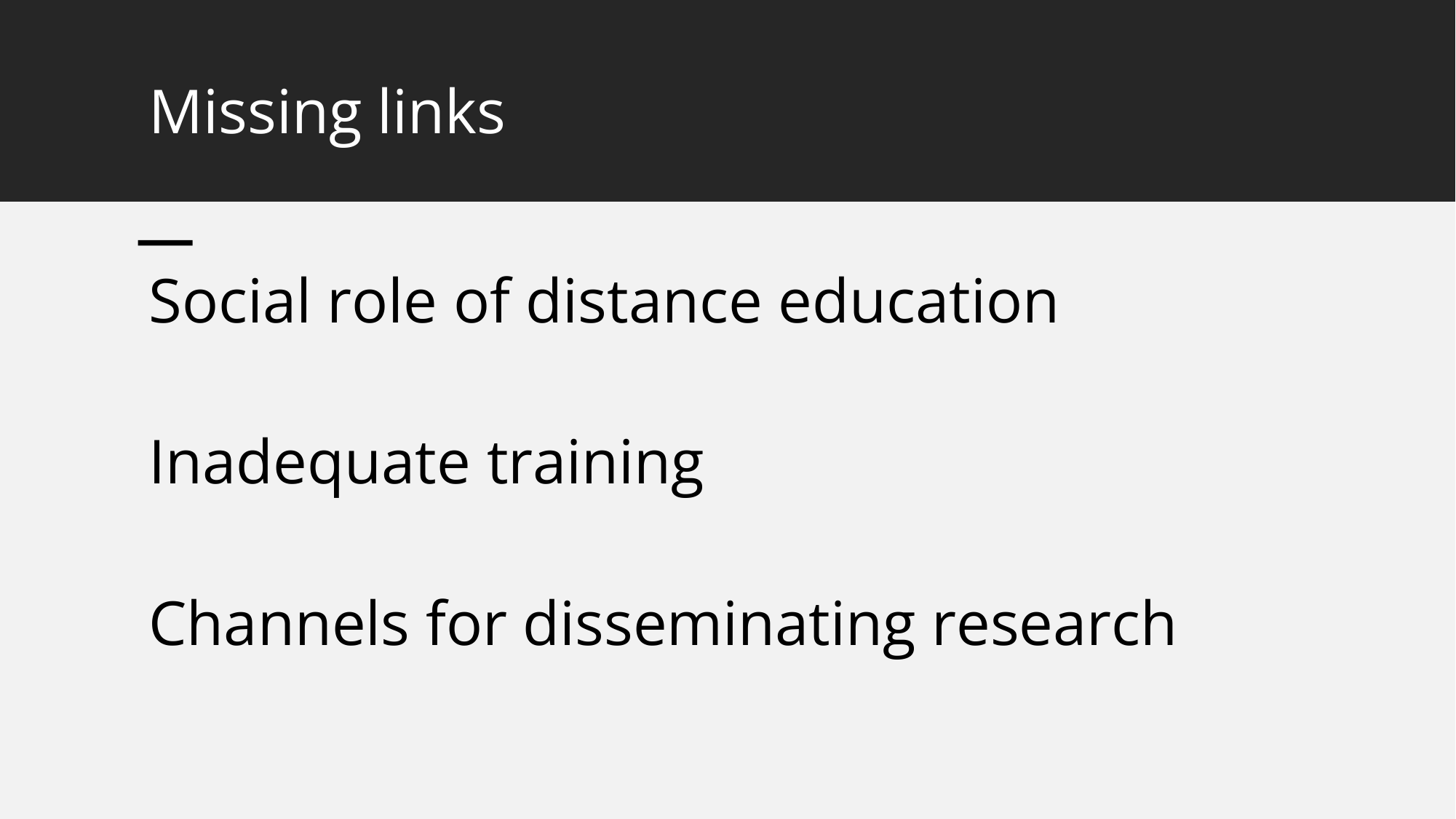

# Missing links

Social role of distance education

Inadequate training

Channels for disseminating research